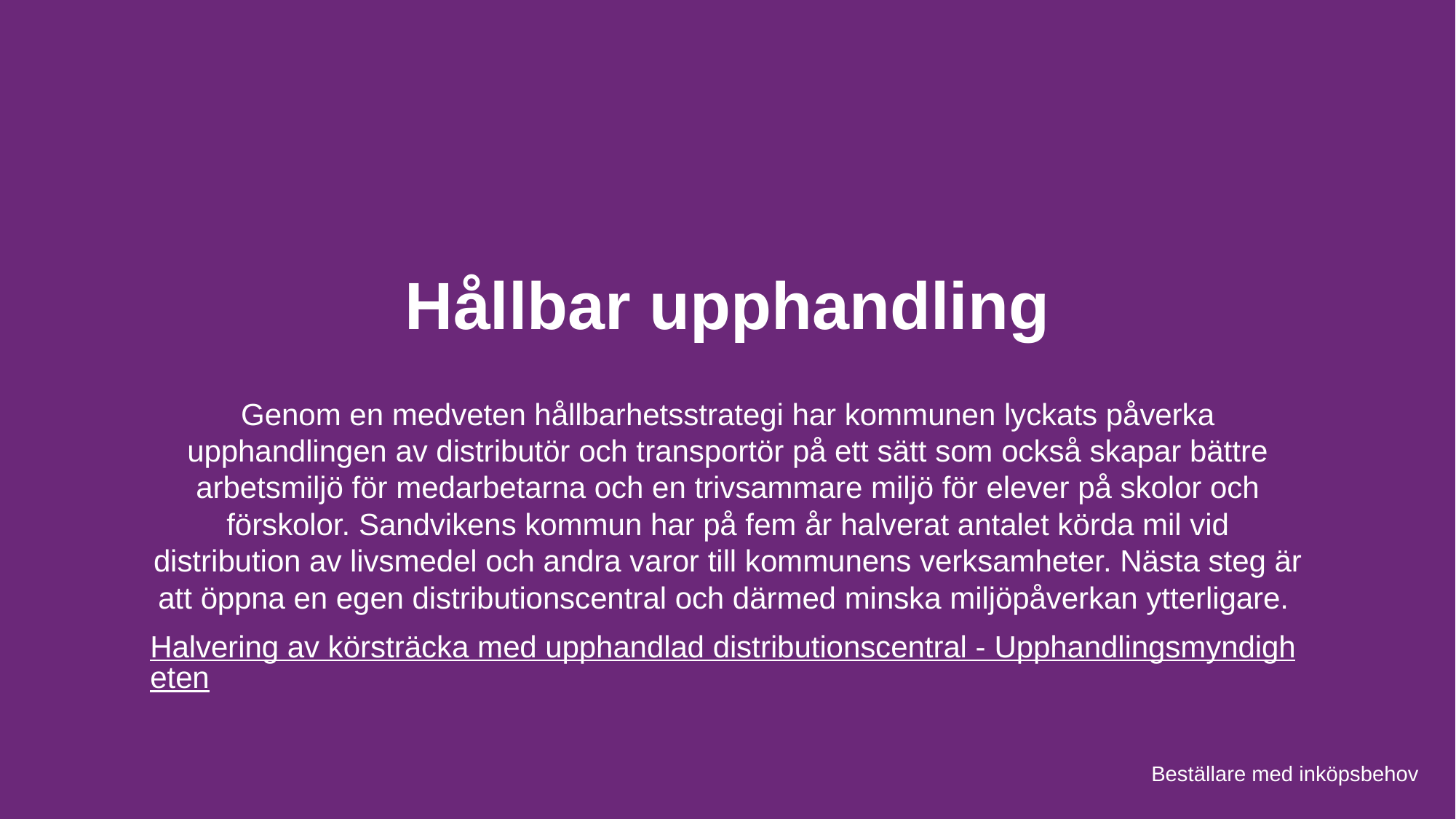

# Hållbar upphandling
Genom en medveten hållbarhetsstrategi har kommunen lyckats påverka upphandlingen av distributör och transportör på ett sätt som också skapar bättre arbetsmiljö för medarbetarna och en trivsammare miljö för elever på skolor och förskolor. Sandvikens kommun har på fem år halverat antalet körda mil vid distribution av livsmedel och andra varor till kommunens verksamheter. Nästa steg är att öppna en egen distributionscentral och därmed minska miljöpåverkan ytterligare.
Halvering av körsträcka med upphandlad distributionscentral - Upphandlingsmyndigheten

Beställare med inköpsbehov